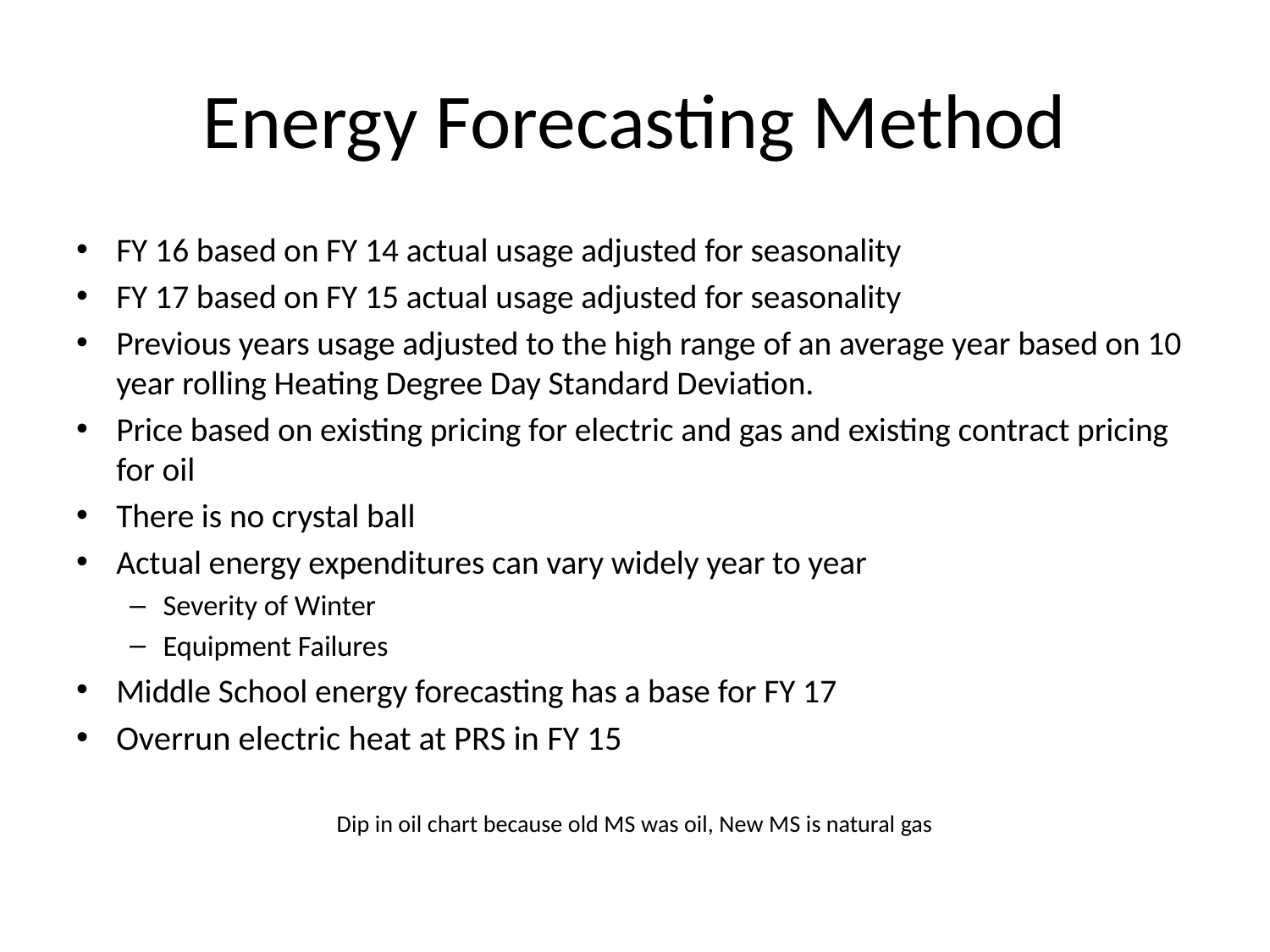

# Energy Forecasting Method
FY 16 based on FY 14 actual usage adjusted for seasonality
FY 17 based on FY 15 actual usage adjusted for seasonality
Previous years usage adjusted to the high range of an average year based on 10 year rolling Heating Degree Day Standard Deviation.
Price based on existing pricing for electric and gas and existing contract pricing for oil
There is no crystal ball
Actual energy expenditures can vary widely year to year
Severity of Winter
Equipment Failures
Middle School energy forecasting has a base for FY 17
Overrun electric heat at PRS in FY 15

Dip in oil chart because old MS was oil, New MS is natural gas